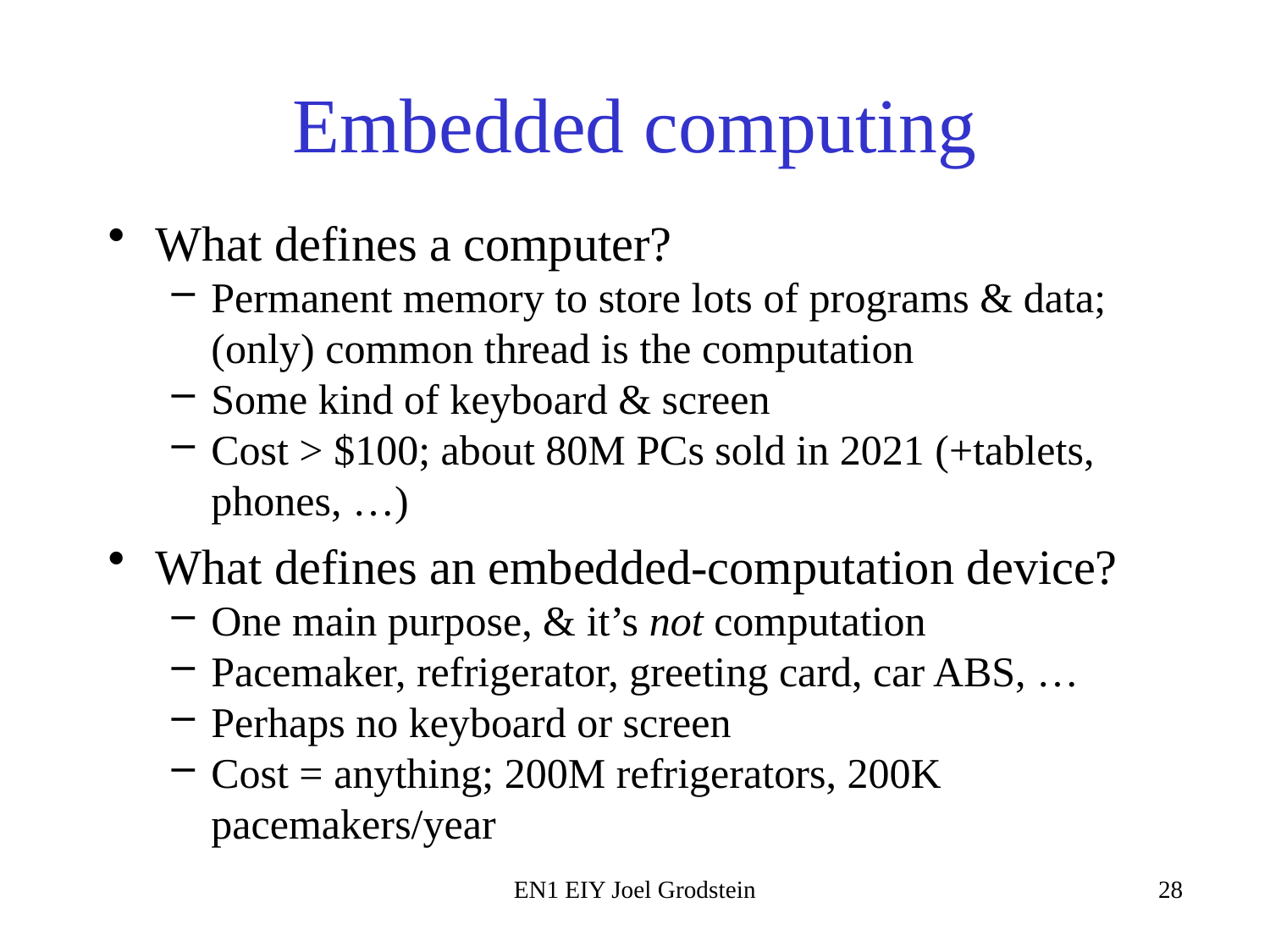

# Embedded computing
What defines a computer?
Permanent memory to store lots of programs & data; (only) common thread is the computation
Some kind of keyboard & screen
Cost > $100; about 80M PCs sold in 2021 (+tablets, phones, …)
What defines an embedded-computation device?
One main purpose, & it’s not computation
Pacemaker, refrigerator, greeting card, car ABS, …
Perhaps no keyboard or screen
Cost = anything; 200M refrigerators, 200K pacemakers/year
EN1 EIY Joel Grodstein